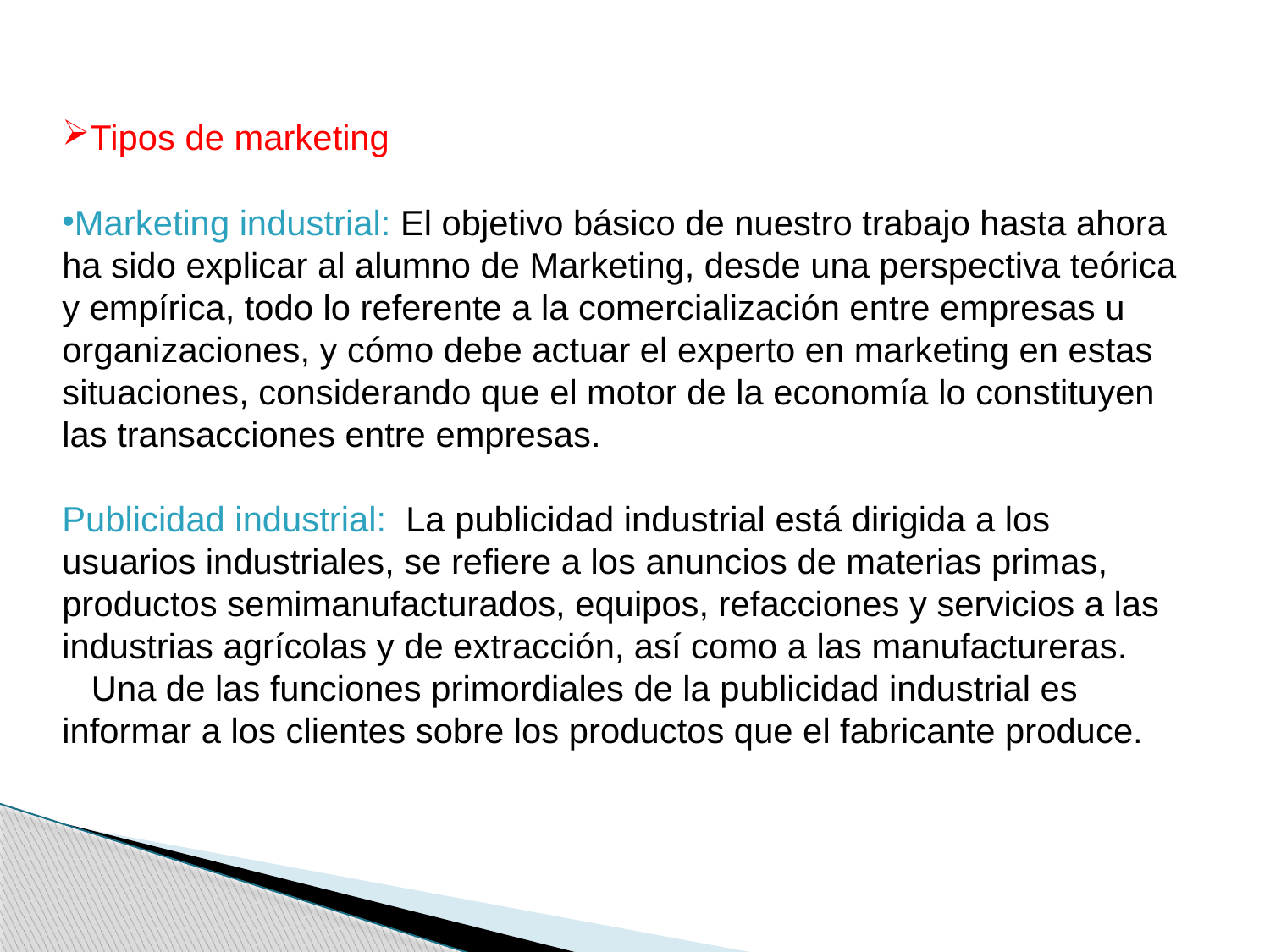

Tipos de marketing

Marketing industrial: El objetivo básico de nuestro trabajo hasta ahora ha sido explicar al alumno de Marketing, desde una perspectiva teórica y empírica, todo lo referente a la comercialización entre empresas u organizaciones, y cómo debe actuar el experto en marketing en estas situaciones, considerando que el motor de la economía lo constituyen las transacciones entre empresas.

Publicidad industrial:  La publicidad industrial está dirigida a los usuarios industriales, se refiere a los anuncios de materias primas, productos semimanufacturados, equipos, refacciones y servicios a las industrias agrícolas y de extracción, así como a las manufactureras.
   Una de las funciones primordiales de la publicidad industrial es informar a los clientes sobre los productos que el fabricante produce.